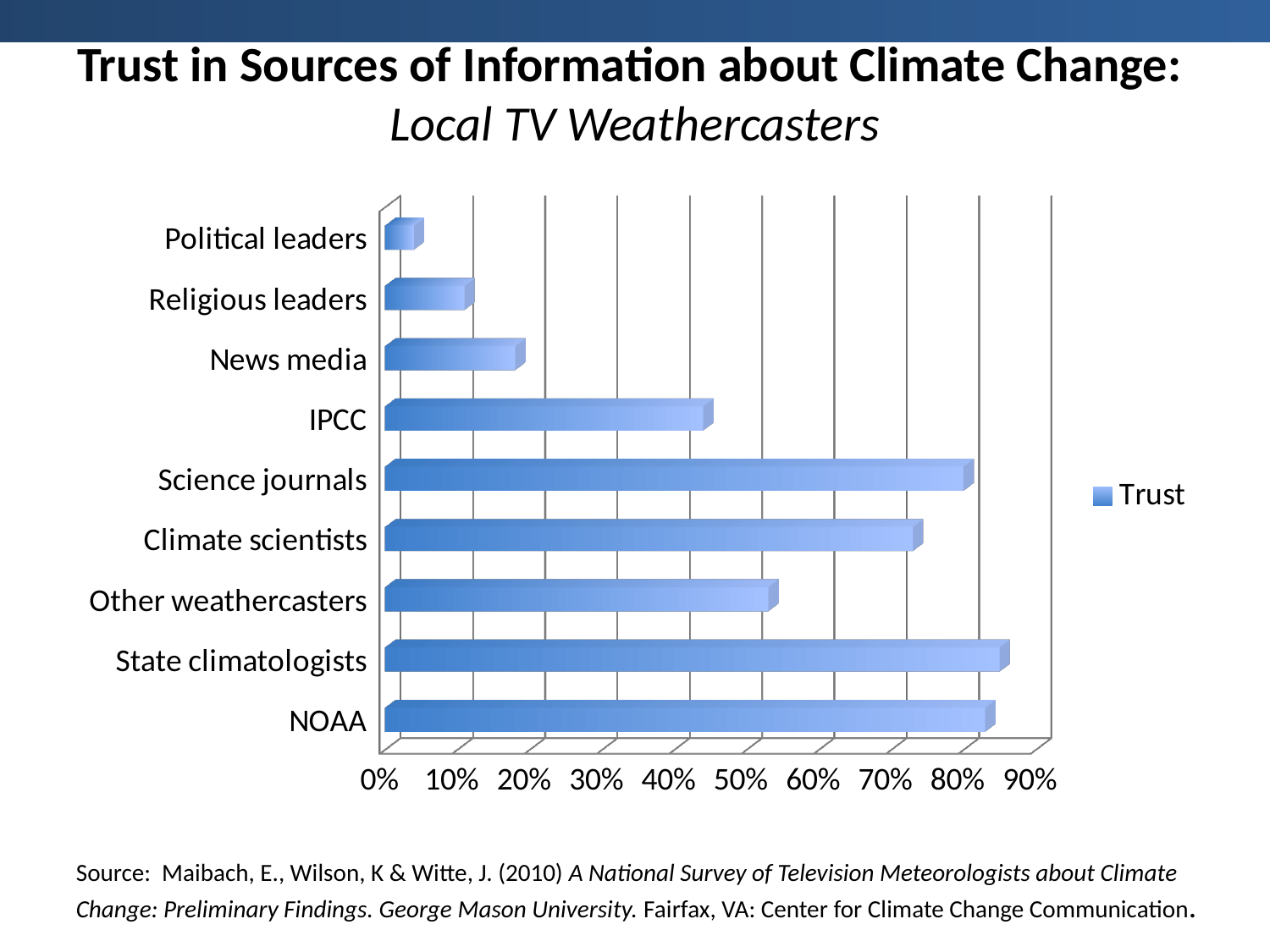

# Trust in Sources of Information about Climate Change: Local TV Weathercasters

[unsupported chart]

Source:  Maibach, E., Wilson, K & Witte, J. (2010) A National Survey of Television Meteorologists about Climate Change: Preliminary Findings. George Mason University. Fairfax, VA: Center for Climate Change Communication.